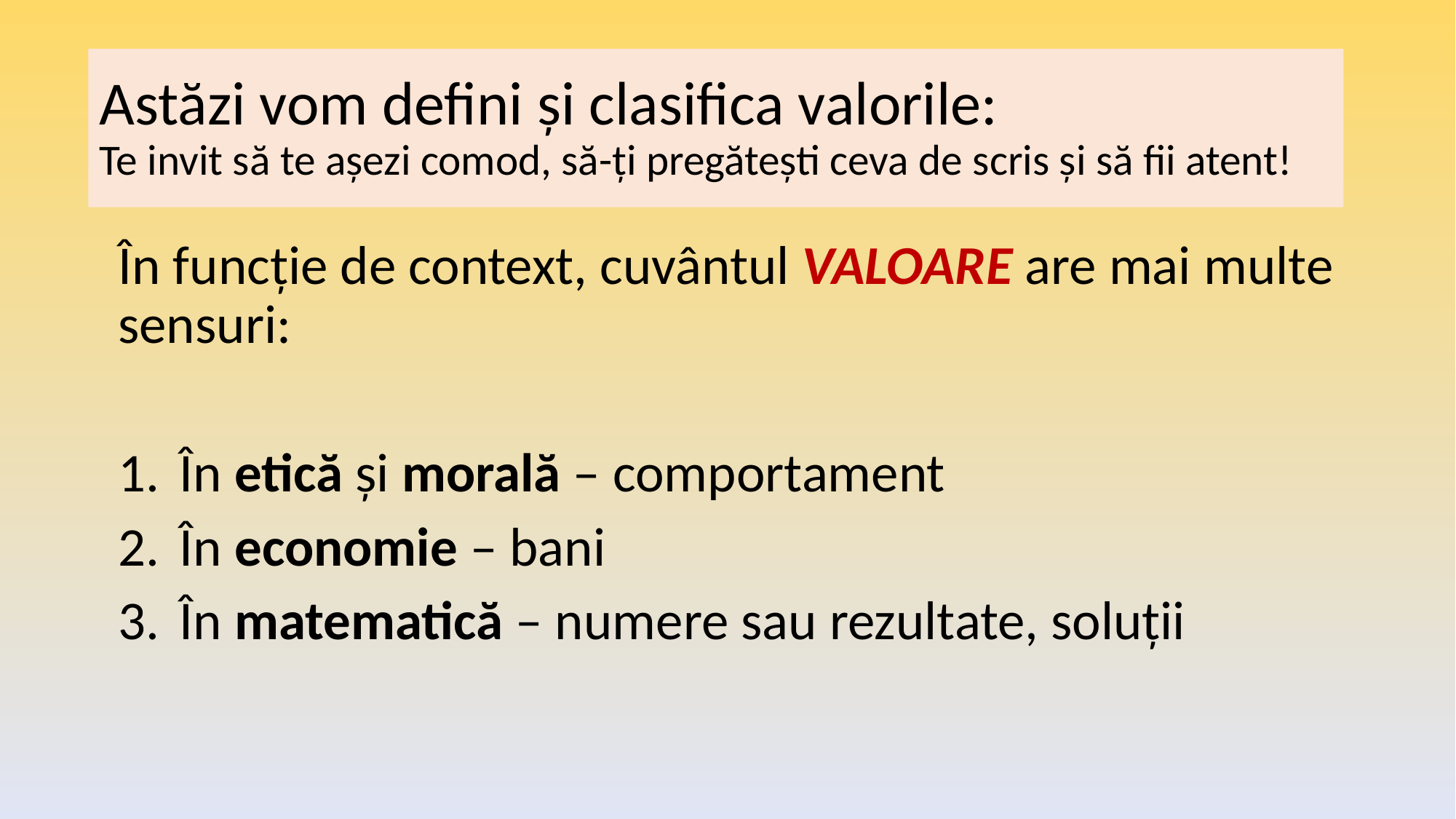

# Astăzi vom defini și clasifica valorile: Te invit să te așezi comod, să-ți pregătești ceva de scris și să fii atent!
În funcție de context, cuvântul VALOARE are mai multe sensuri:

În etică și morală – comportament
În economie – bani
În matematică – numere sau rezultate, soluții